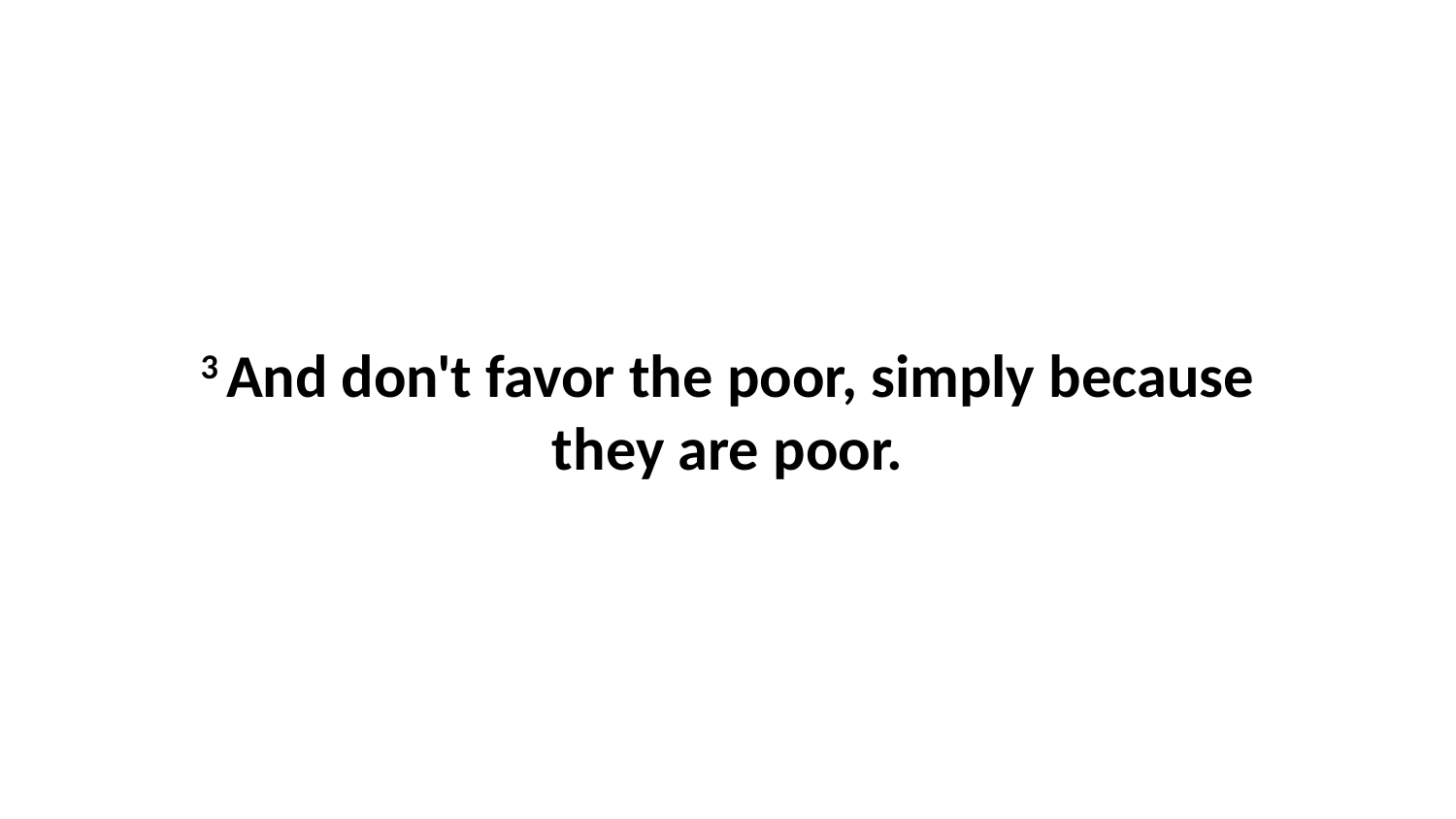

3 And don't favor the poor, simply because they are poor.